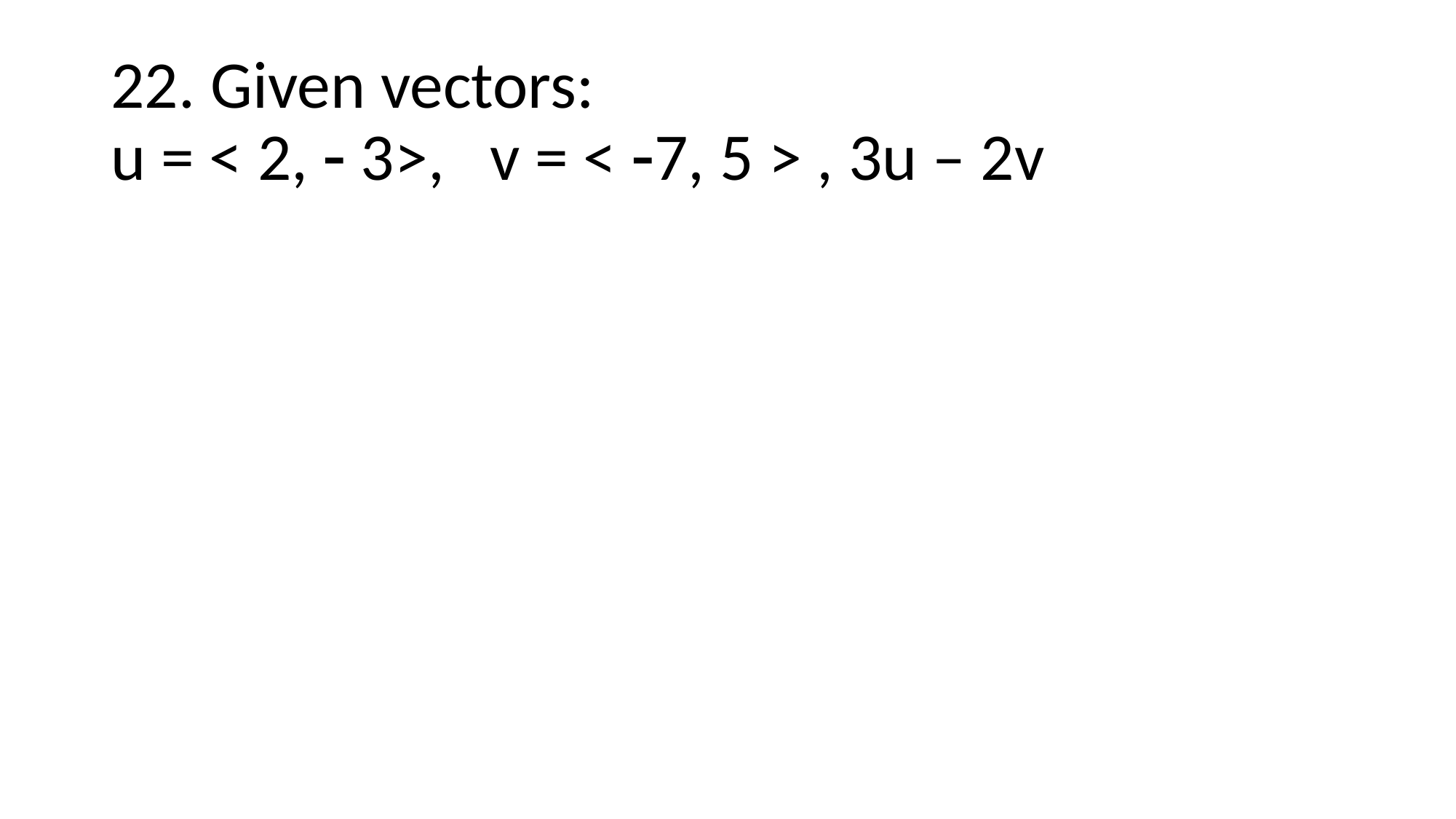

# 22. Given vectors: u = < 2, − 3>,   v = < −7, 5 > , 3u – 2v